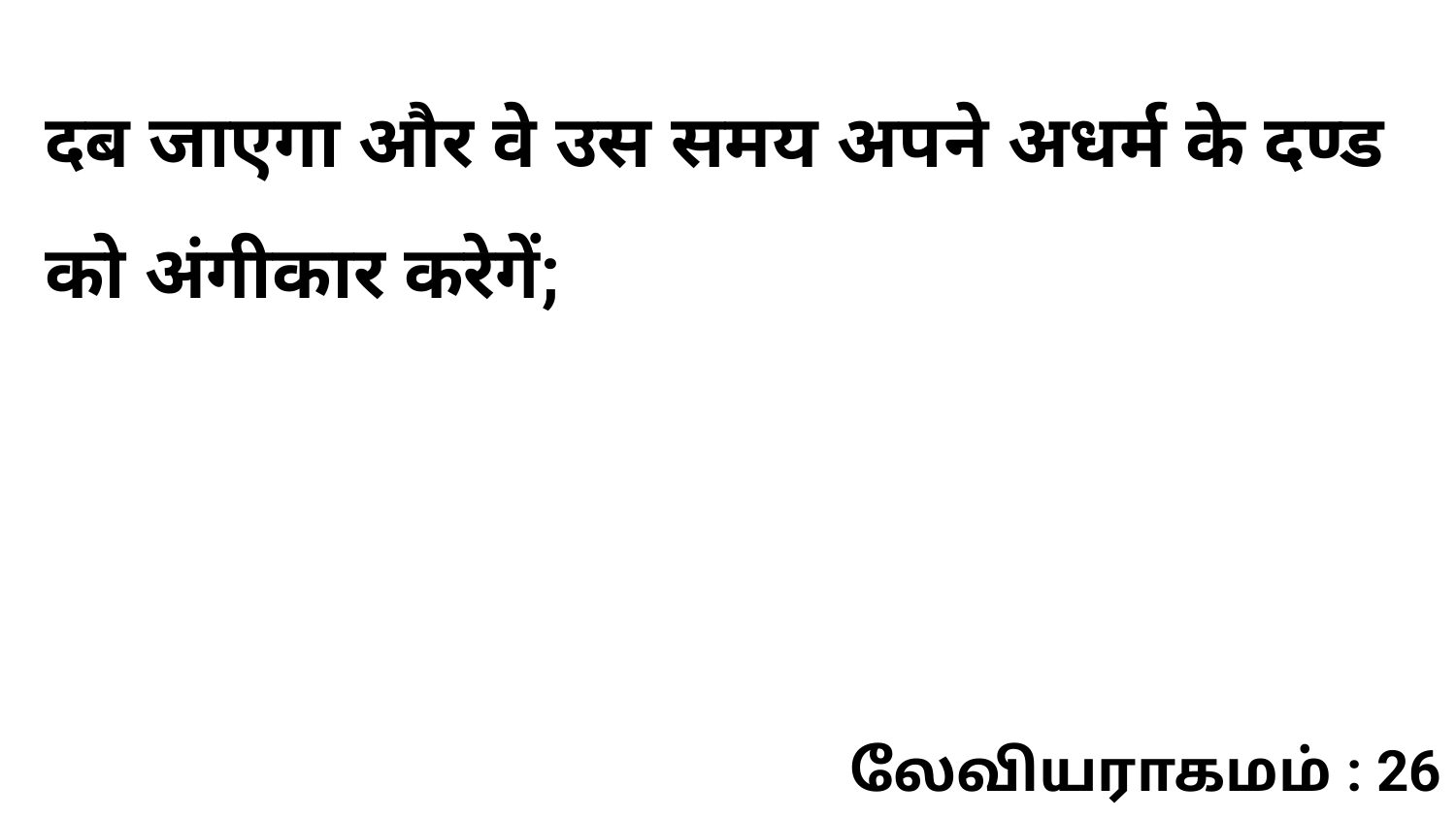

दब जाएगा और वे उस समय अपने अधर्म के दण्ड को अंगीकार करेगें;
லேவியராகமம் : 26